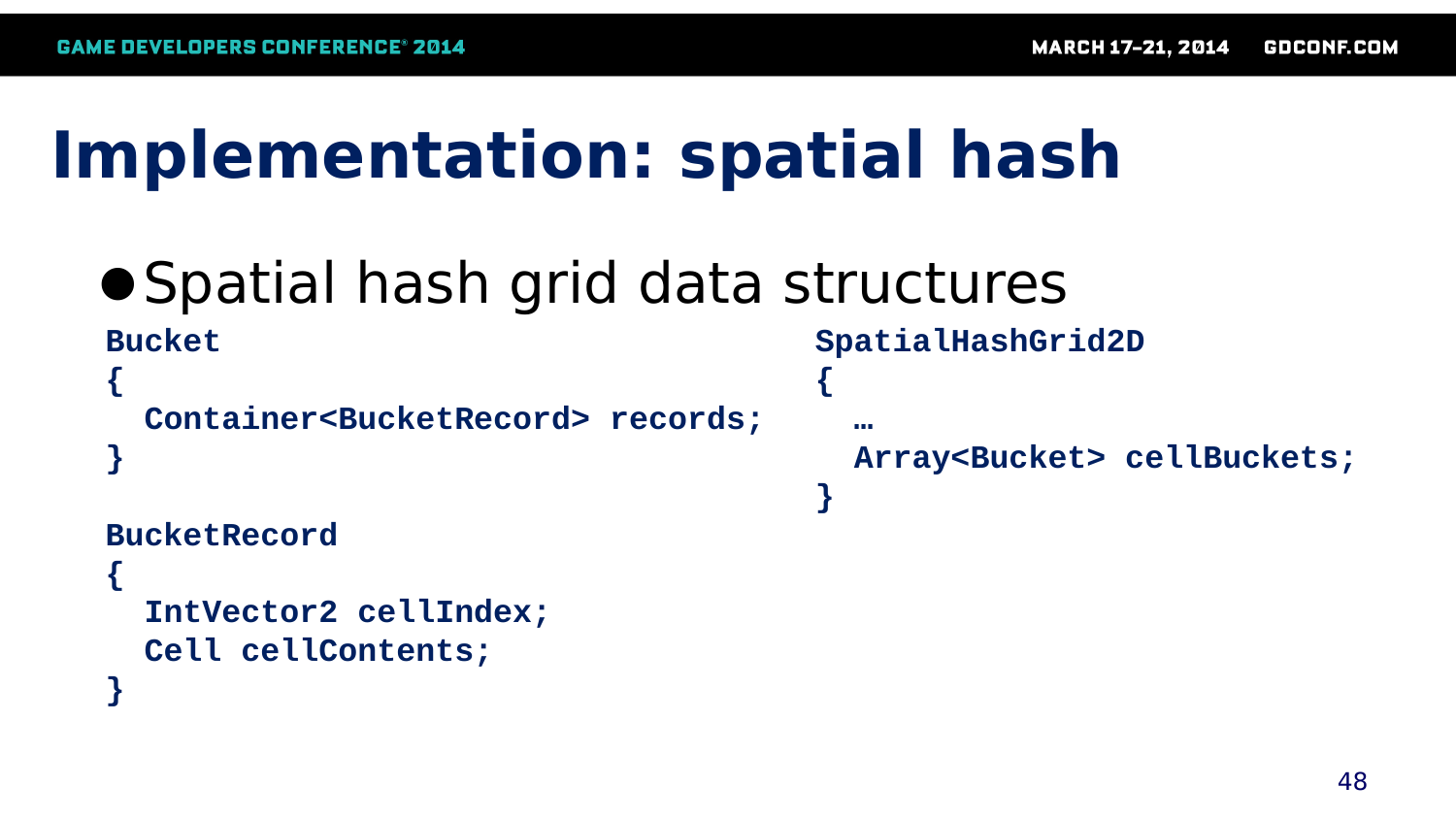

# Implementation: spatial hash
Spatial hash grid data structures

Bucket
{
  Container<BucketRecord> records;
}

BucketRecord
{
  IntVector2 cellIndex;
  Cell cellContents;
}
SpatialHashGrid2D
{
  …
  Array<Bucket> cellBuckets;
}

48